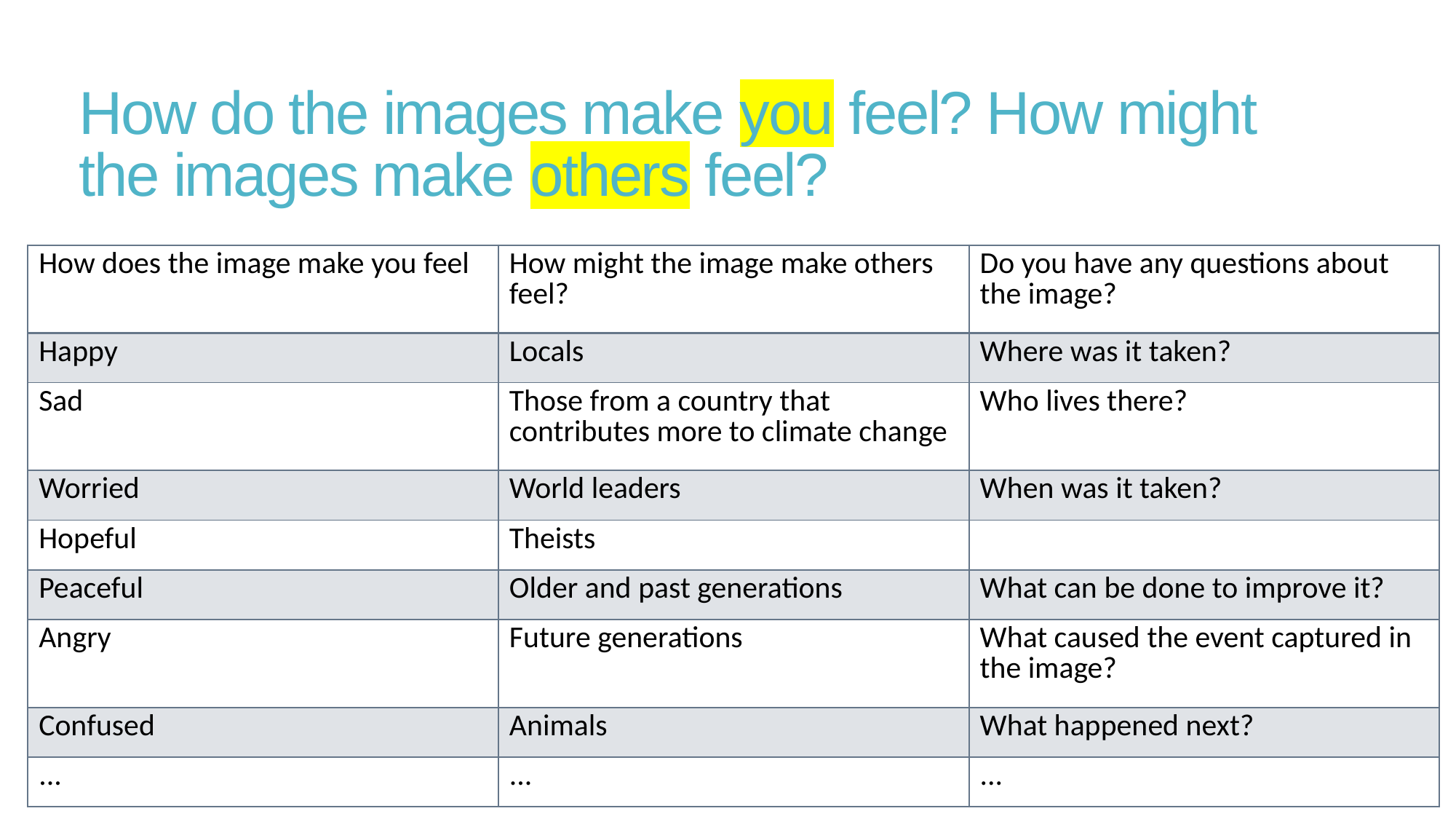

# How do the images make you feel? How might the images make others feel?
| How does the image make you feel | How might the image make others feel? | Do you have any questions about the image? |
| --- | --- | --- |
| Happy | Locals | Where was it taken? |
| Sad | Those from a country that contributes more to climate change | Who lives there? |
| Worried | World leaders | When was it taken? |
| Hopeful | Theists |  |
| Peaceful | Older and past generations | What can be done to improve it? |
| Angry | Future generations | What caused the event captured in the image? |
| Confused | Animals | What happened next? |
| ... | ... | ... |